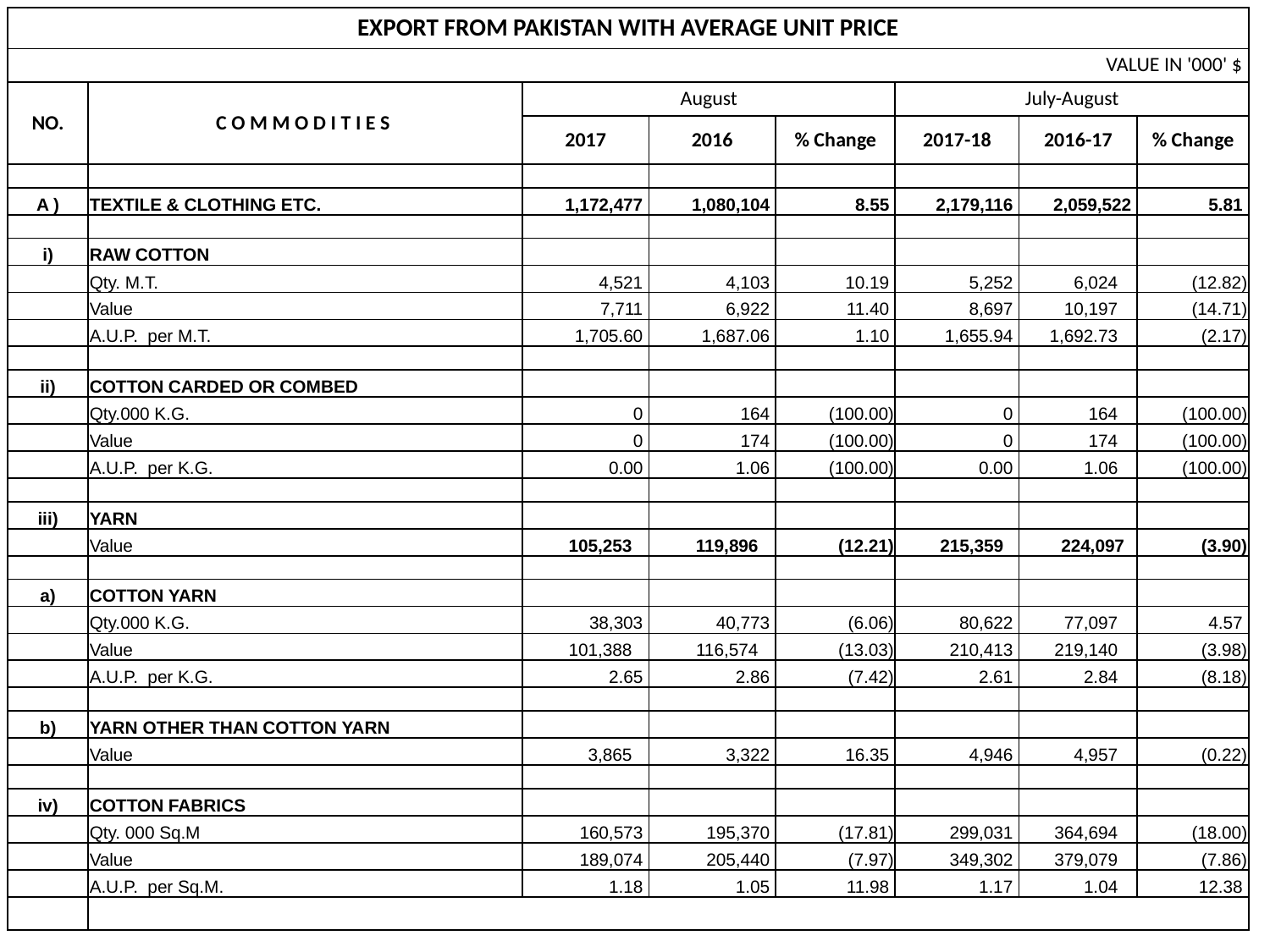

| EXPORT FROM PAKISTAN WITH AVERAGE UNIT PRICE |  |  |  |  |  |  |  |
| --- | --- | --- | --- | --- | --- | --- | --- |
| VALUE IN '000' $ |  |  |  |  |  |  |  |
| NO. | C O M M O D I T I E S | August |  |  | July-August |  |  |
|  |  | 2017 | 2016 | % Change | 2017-18 | 2016-17 | % Change |
|  |  |  |  |  |  |  |  |
| A ) | TEXTILE & CLOTHING ETC. | 1,172,477 | 1,080,104 | 8.55 | 2,179,116 | 2,059,522 | 5.81 |
|  |  |  |  |  |  |  |  |
| i) | RAW COTTON |  |  |  |  |  |  |
|  | Qty. M.T. | 4,521 | 4,103 | 10.19 | 5,252 | 6,024 | (12.82) |
|  | Value | 7,711 | 6,922 | 11.40 | 8,697 | 10,197 | (14.71) |
|  | A.U.P. per M.T. | 1,705.60 | 1,687.06 | 1.10 | 1,655.94 | 1,692.73 | (2.17) |
|  |  |  |  |  |  |  |  |
| ii) | COTTON CARDED OR COMBED |  |  |  |  |  |  |
|  | Qty.000 K.G. | 0 | 164 | (100.00) | 0 | 164 | (100.00) |
|  | Value | 0 | 174 | (100.00) | 0 | 174 | (100.00) |
|  | A.U.P. per K.G. | 0.00 | 1.06 | (100.00) | 0.00 | 1.06 | (100.00) |
|  |  |  |  |  |  |  |  |
| iii) | YARN |  |  |  |  |  |  |
|  | Value | 105,253 | 119,896 | (12.21) | 215,359 | 224,097 | (3.90) |
|  |  |  |  |  |  |  |  |
| a) | COTTON YARN |  |  |  |  |  |  |
|  | Qty.000 K.G. | 38,303 | 40,773 | (6.06) | 80,622 | 77,097 | 4.57 |
|  | Value | 101,388 | 116,574 | (13.03) | 210,413 | 219,140 | (3.98) |
|  | A.U.P. per K.G. | 2.65 | 2.86 | (7.42) | 2.61 | 2.84 | (8.18) |
|  |  |  |  |  |  |  |  |
| b) | YARN OTHER THAN COTTON YARN |  |  |  |  |  |  |
|  | Value | 3,865 | 3,322 | 16.35 | 4,946 | 4,957 | (0.22) |
|  |  |  |  |  |  |  |  |
| iv) | COTTON FABRICS |  |  |  |  |  |  |
|  | Qty. 000 Sq.M | 160,573 | 195,370 | (17.81) | 299,031 | 364,694 | (18.00) |
|  | Value | 189,074 | 205,440 | (7.97) | 349,302 | 379,079 | (7.86) |
|  | A.U.P. per Sq.M. | 1.18 | 1.05 | 11.98 | 1.17 | 1.04 | 12.38 |
|  |  |  |  |  |  |  |  |